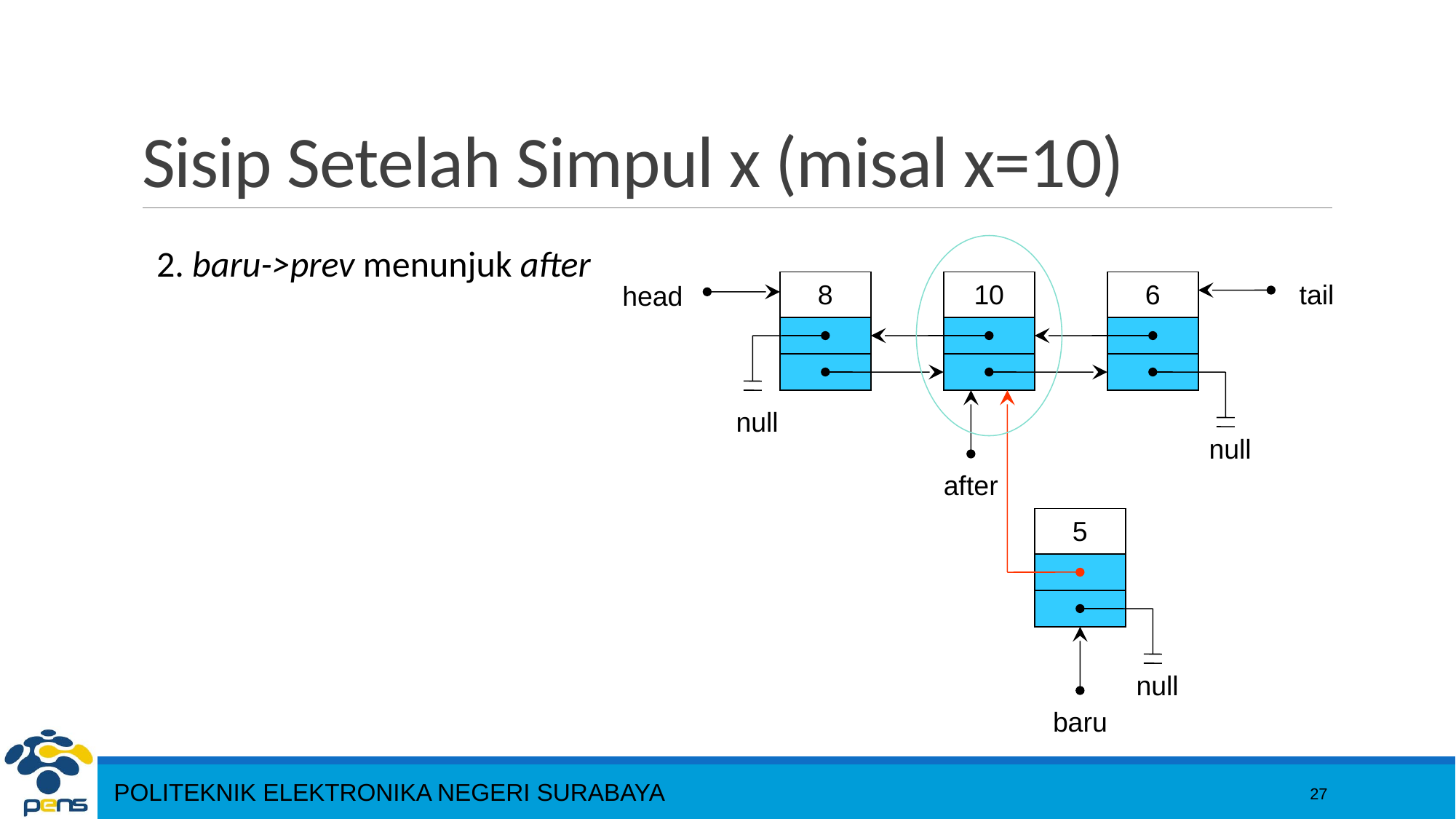

27
# Sisip Setelah Simpul x (misal x=10)

8

10

6
tail
head

null

null

after

5

null

baru
2. baru->prev menunjuk after